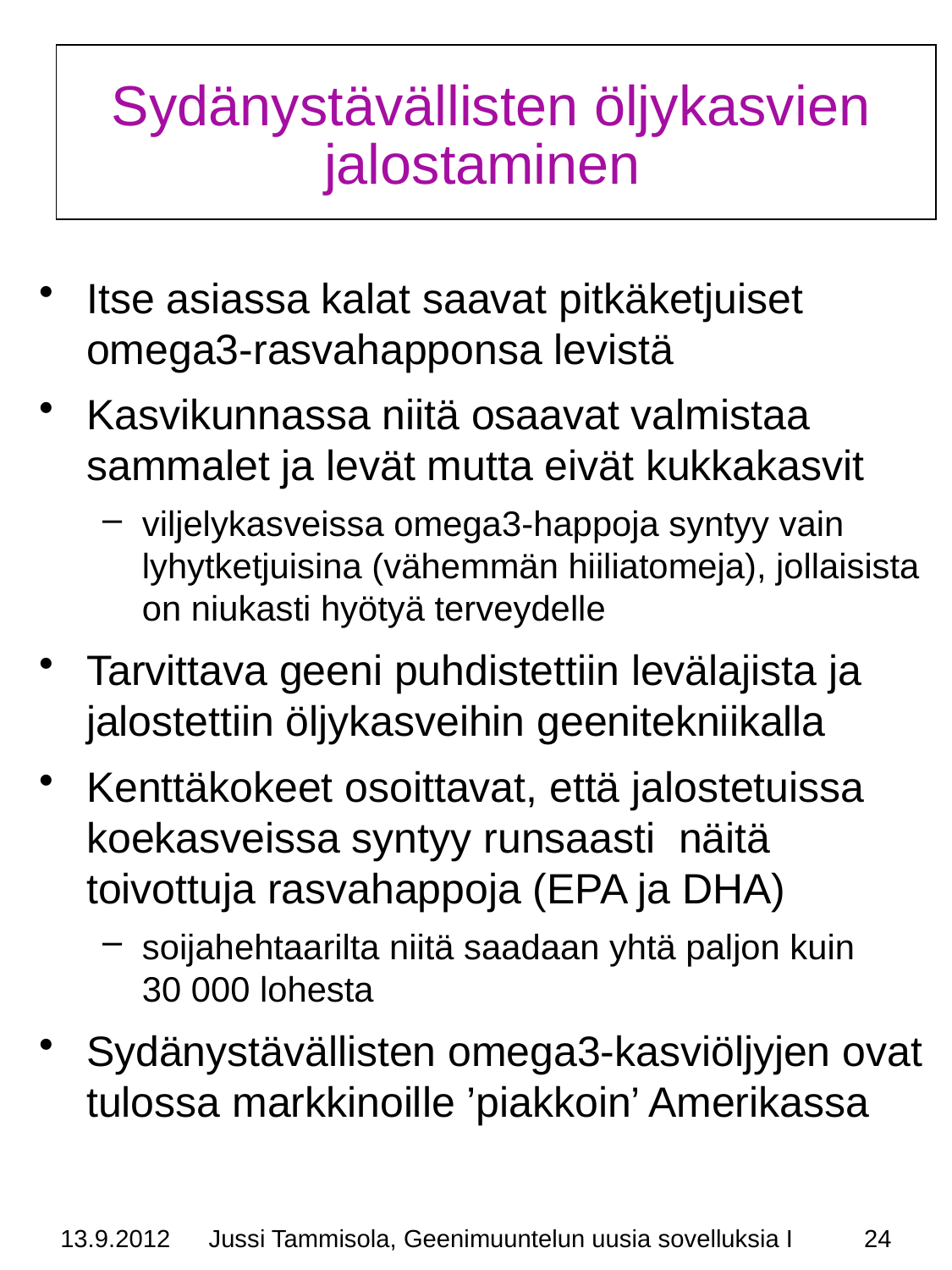

# Sydänystävällisten öljykasvien jalostaminen

Itse asiassa kalat saavat pitkäketjuiset omega3-rasvahapponsa levistä
Kasvikunnassa niitä osaavat valmistaa sammalet ja levät mutta eivät kukkakasvit
viljelykasveissa omega3-happoja syntyy vain lyhytketjuisina (vähemmän hiiliatomeja), jollaisista on niukasti hyötyä terveydelle
Tarvittava geeni puhdistettiin levälajista ja jalostettiin öljykasveihin geenitekniikalla
Kenttäkokeet osoittavat, että jalostetuissa koekasveissa syntyy runsaasti  näitä toivottuja rasvahappoja (EPA ja DHA)
soijahehtaarilta niitä saadaan yhtä paljon kuin
30 000 lohesta
Sydänystävällisten omega3-kasviöljyjen ovat tulossa markkinoille ’piakkoin’ Amerikassa
13.9.2012
Jussi Tammisola, Geenimuuntelun uusia sovelluksia I
24